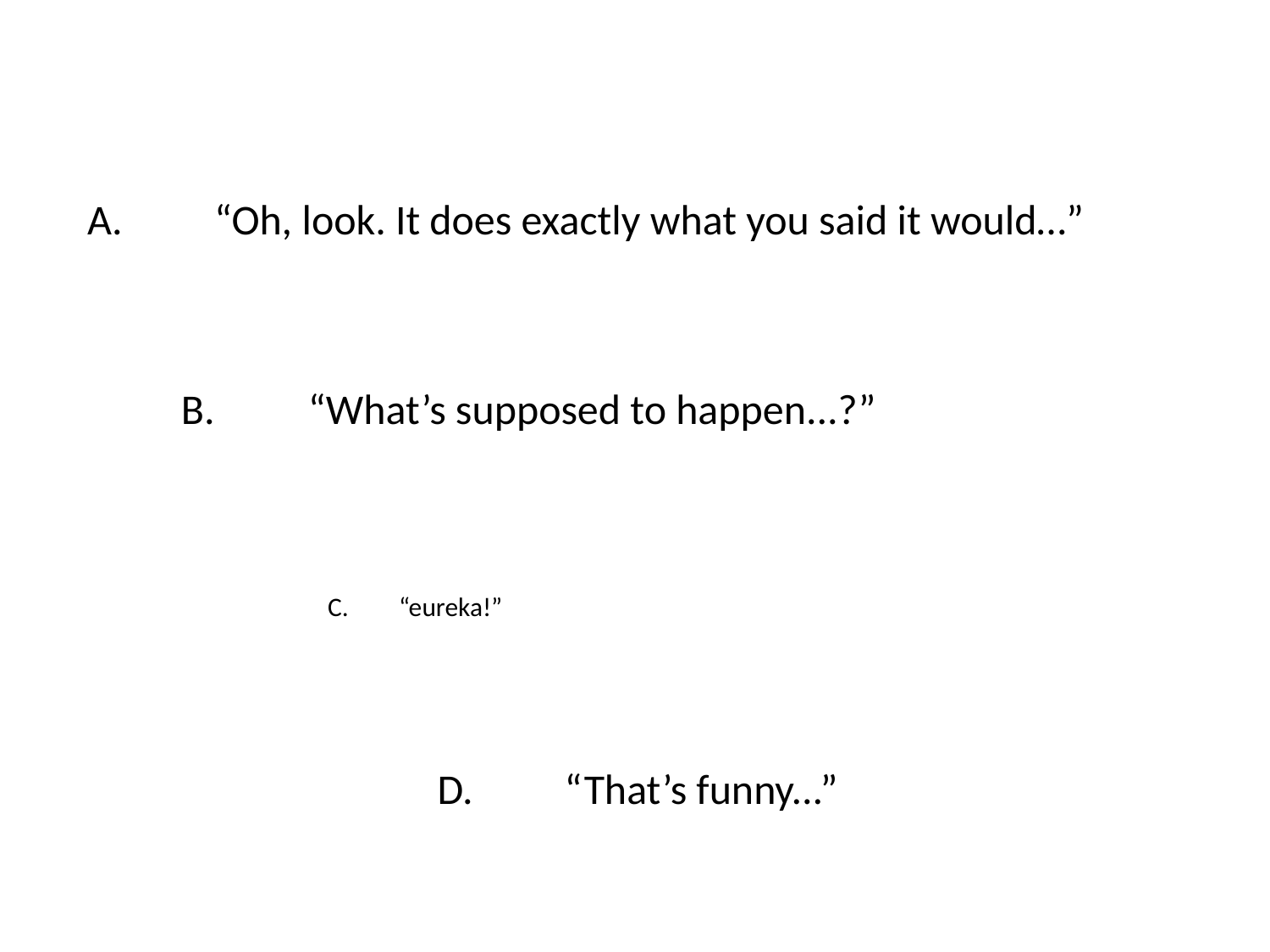

A.	“Oh, look. It does exactly what you said it would…”
B.	“What’s supposed to happen...?”
# C.	“eureka!”
D.	“That’s funny...”